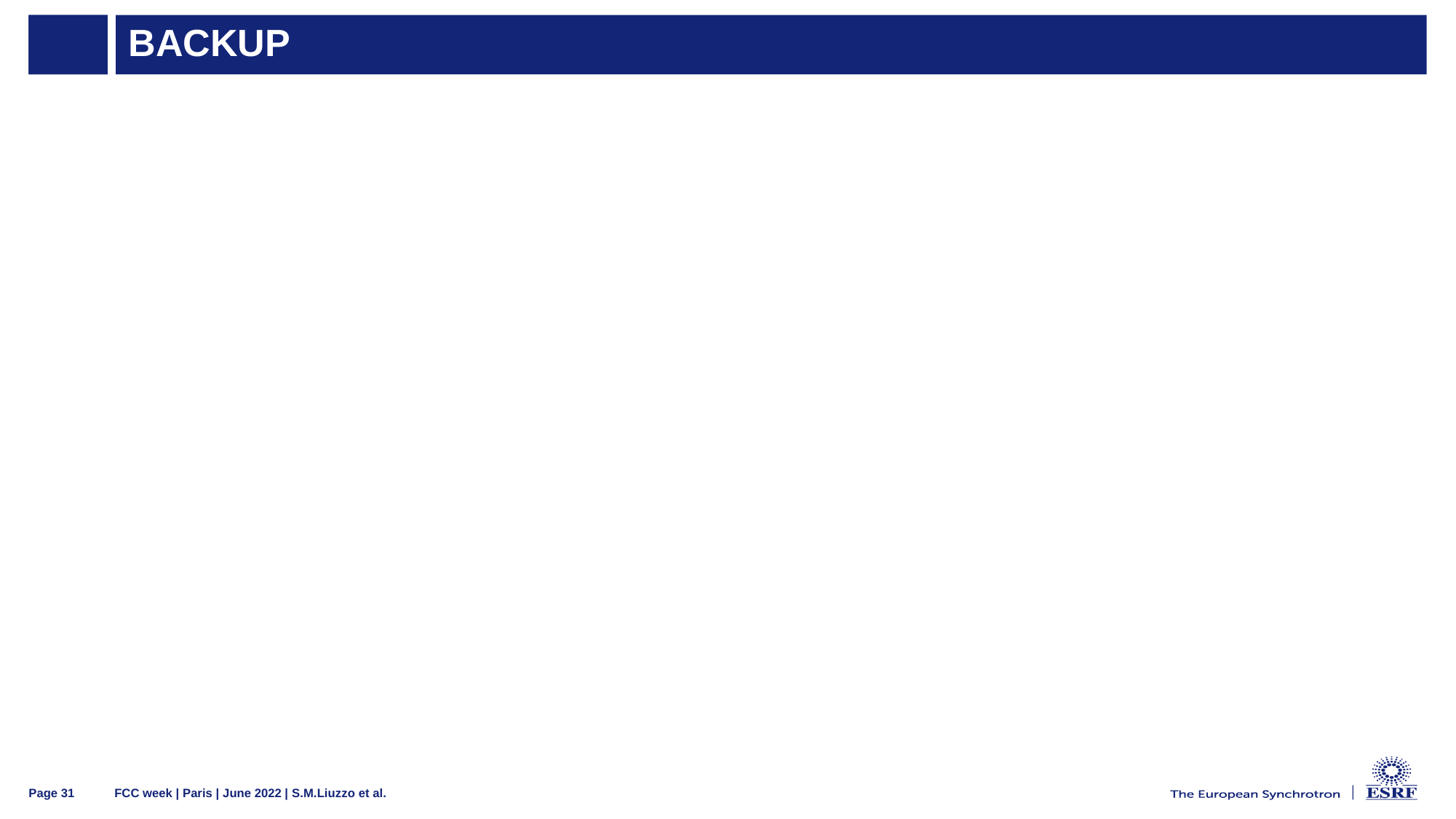

# BACKUP
FCC week | Paris | June 2022 | S.M.Liuzzo et al.
Page 31